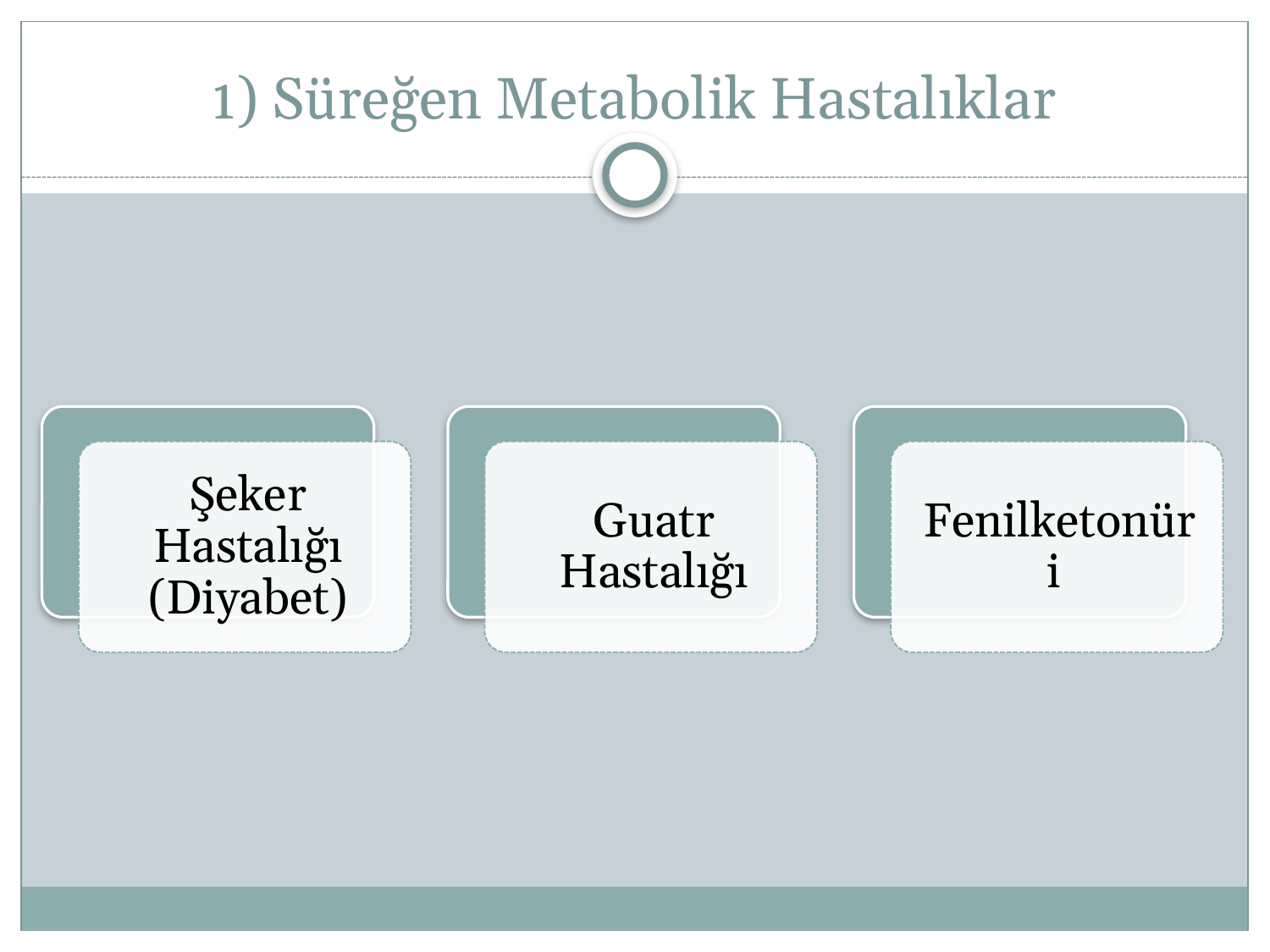

# 1) Süreğen Metabolik Hastalıklar
Şeker Hastalığı (Diyabet)
Guatr Hastalığı
Fenilketonüri